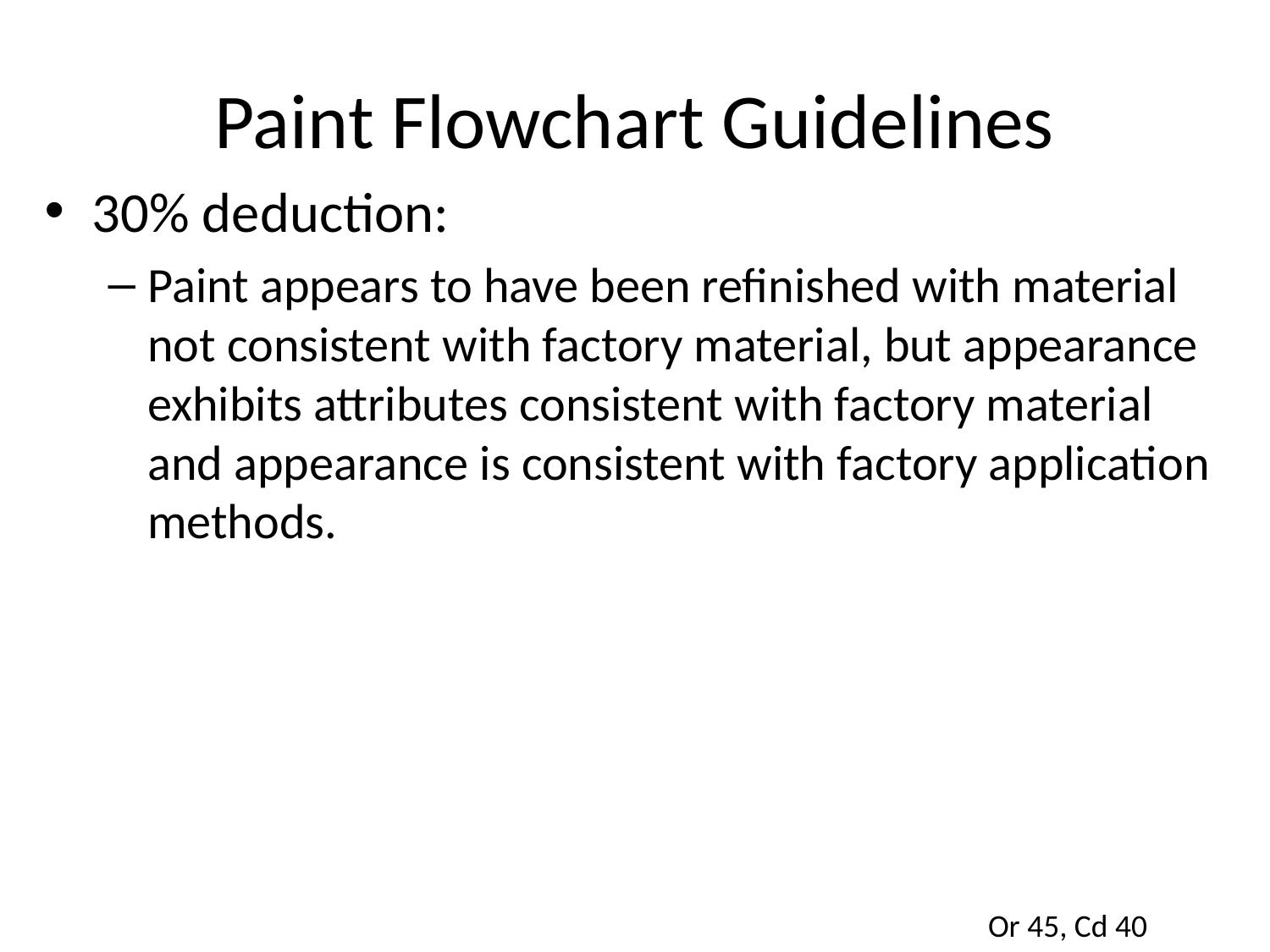

# Paint Flowchart Guidelines
30% deduction:
Paint appears to have been refinished with material not consistent with factory material, but appearance exhibits attributes consistent with factory material and appearance is consistent with factory application methods.
Or 45, Cd 40